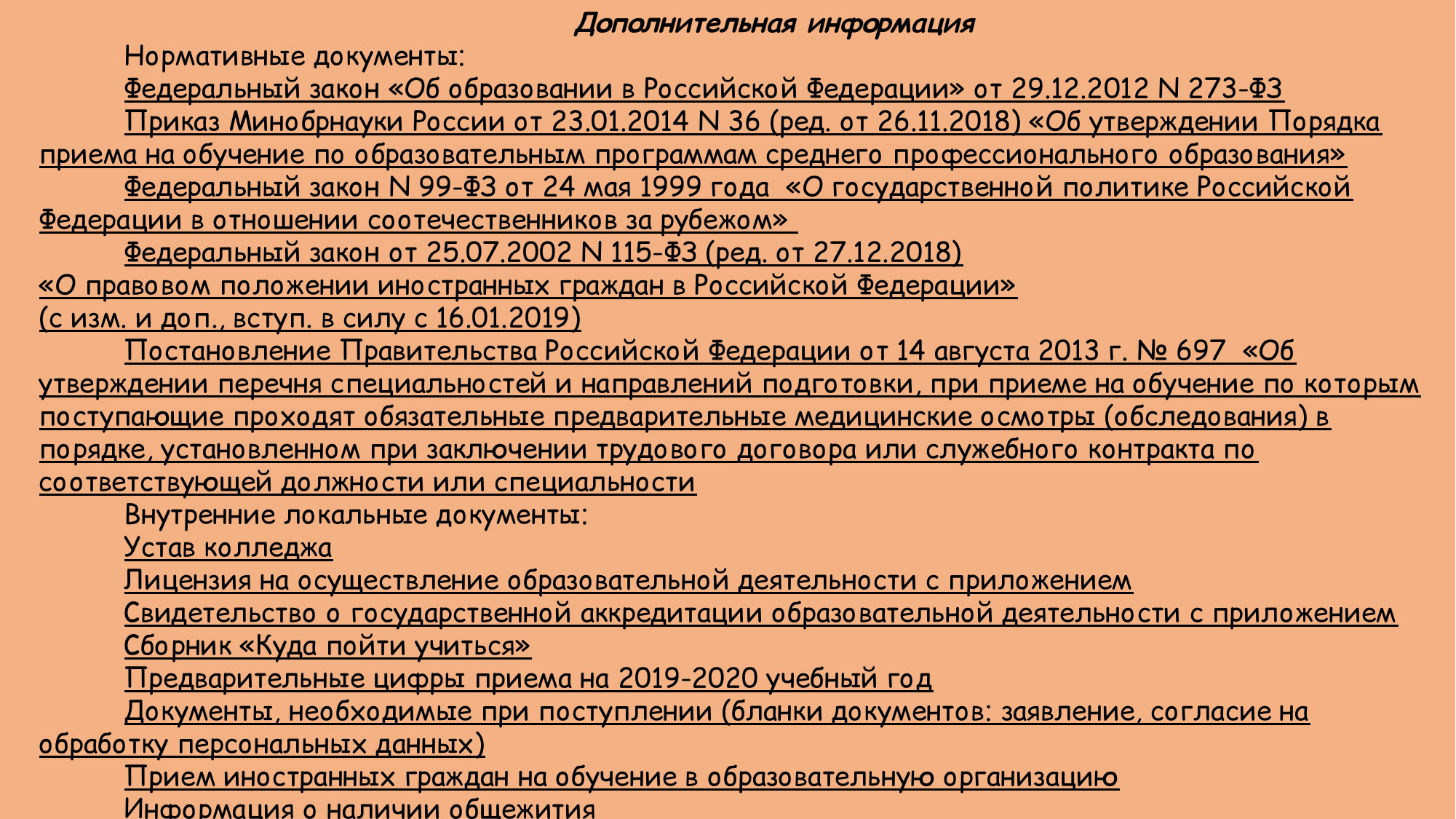

Дополнительная информация
Нормативные документы:
Федеральный закон «Об образовании в Российской Федерации» от 29.12.2012 N 273-ФЗ
Приказ Минобрнауки России от 23.01.2014 N 36 (ред. от 26.11.2018) «Об утверждении Порядка приема на обучение по образовательным программам среднего профессионального образования»
Федеральный закон N 99-ФЗ от 24 мая 1999 года  «О государственной политике Российской Федерации в отношении соотечественников за рубежом»
Федеральный закон от 25.07.2002 N 115-ФЗ (ред. от 27.12.2018)
«О правовом положении иностранных граждан в Российской Федерации»
(с изм. и доп., вступ. в силу с 16.01.2019)
Постановление Правительства Российской Федерации от 14 августа 2013 г. № 697  «Об утверждении перечня специальностей и направлений подготовки, при приеме на обучение по которым поступающие проходят обязательные предварительные медицинские осмотры (обследования) в порядке, установленном при заключении трудового договора или служебного контракта по соответствующей должности или специальности
Внутренние локальные документы:
Устав колледжа
Лицензия на осуществление образовательной деятельности с приложением
Свидетельство о государственной аккредитации образовательной деятельности с приложением
Сборник «Куда пойти учиться»
Предварительные цифры приема на 2019-2020 учебный год
Документы, необходимые при поступлении (бланки документов: заявление, согласие на обработку персональных данных)
Прием иностранных граждан на обучение в образовательную организацию
Информация о наличии общежития